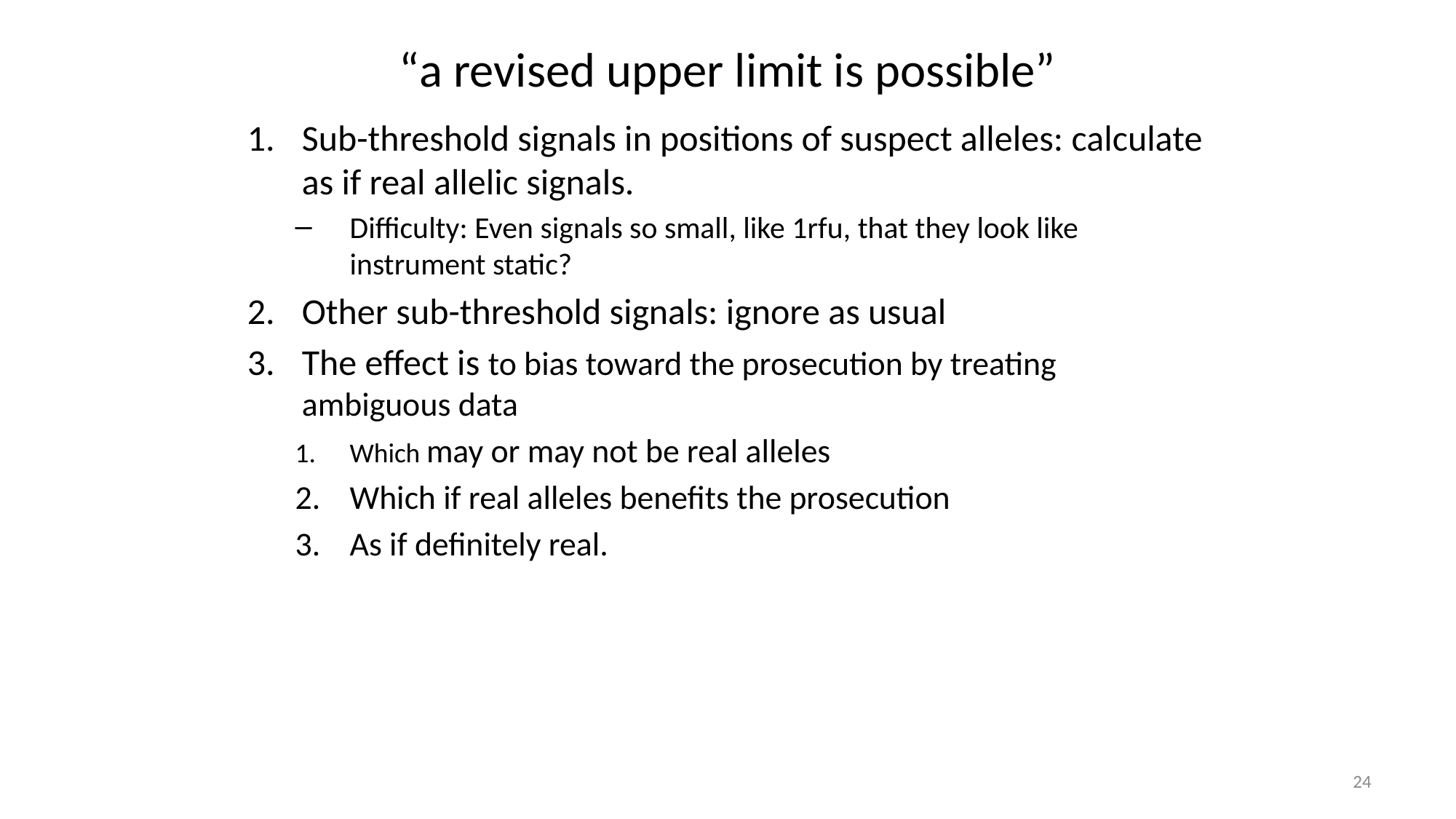

# “a revised upper limit is possible”
Sub-threshold signals in positions of suspect alleles: calculate as if real allelic signals.
Difficulty: Even signals so small, like 1rfu, that they look like instrument static?
Other sub-threshold signals: ignore as usual
The effect is to bias toward the prosecution by treating ambiguous data
Which may or may not be real alleles
Which if real alleles benefits the prosecution
As if definitely real.

24